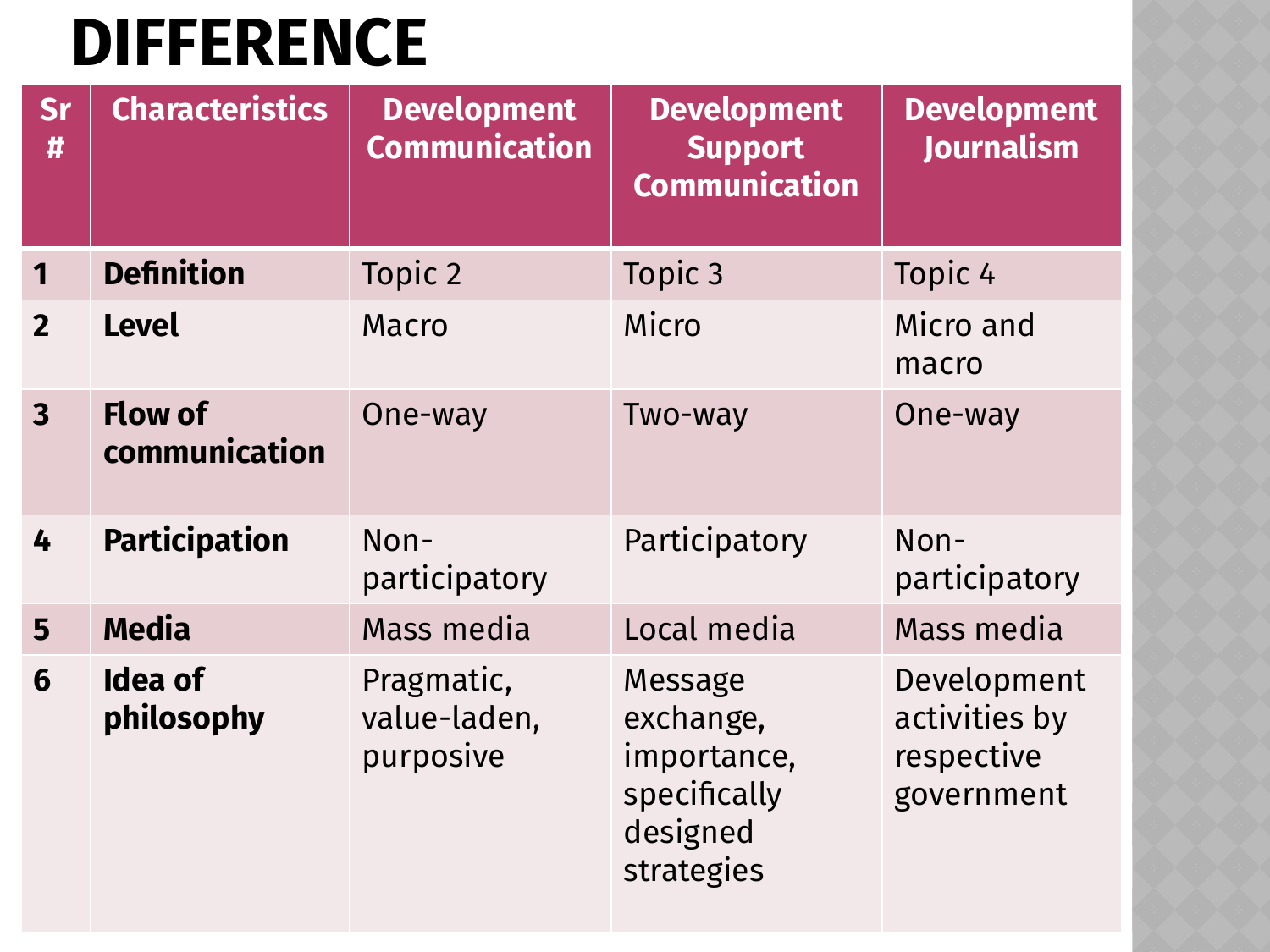

# Difference
| Sr # | Characteristics | Development Communication | Development Support Communication | Development Journalism |
| --- | --- | --- | --- | --- |
| 1 | Definition | Topic 2 | Topic 3 | Topic 4 |
| 2 | Level | Macro | Micro | Micro and macro |
| 3 | Flow of communication | One-way | Two-way | One-way |
| 4 | Participation | Non-participatory | Participatory | Non-participatory |
| 5 | Media | Mass media | Local media | Mass media |
| 6 | Idea of philosophy | Pragmatic, value-laden, purposive | Message exchange, importance, specifically designed strategies | Development activities by respective government |